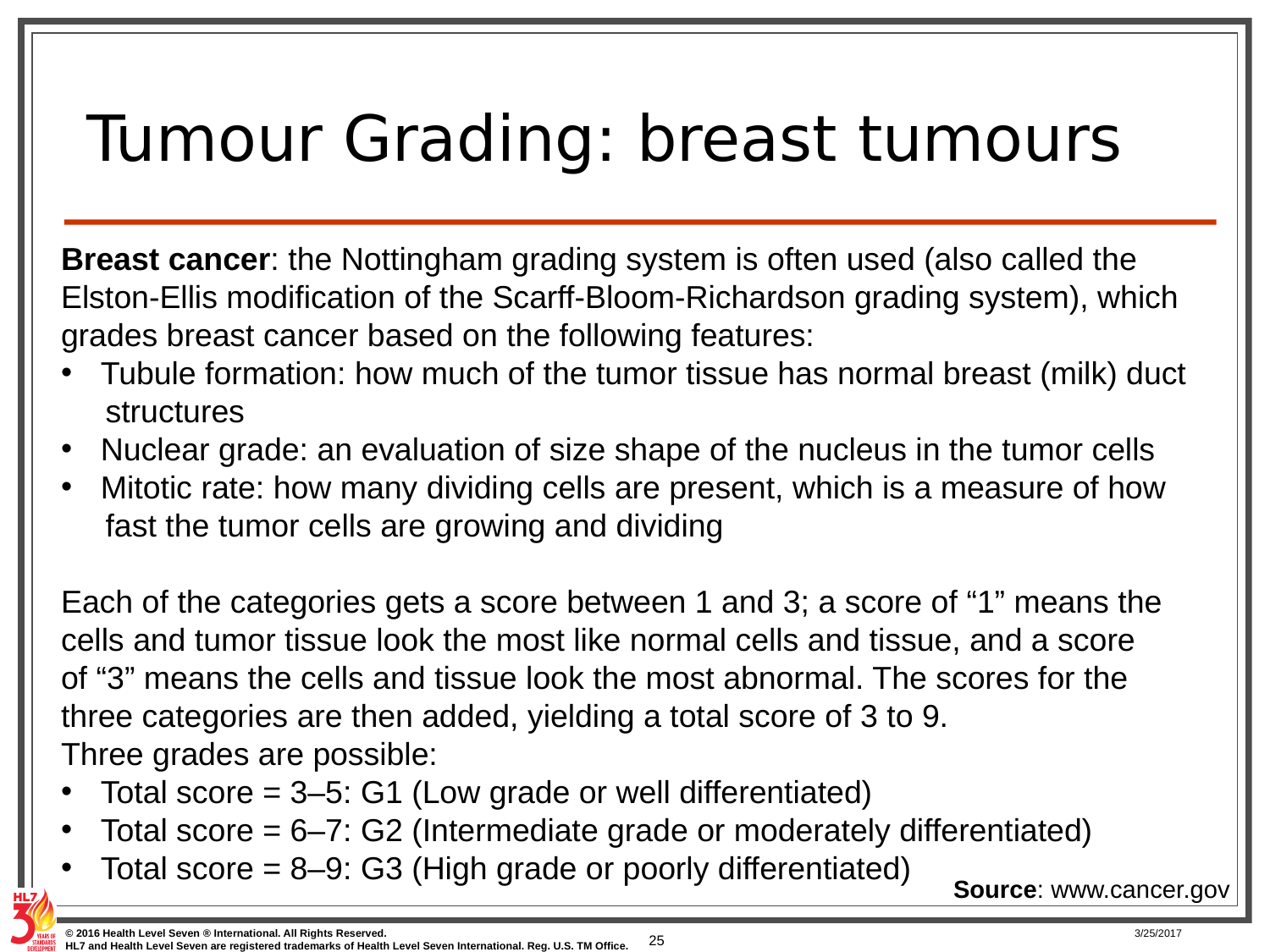

# Tumour Grading: breast tumours
Breast cancer: the Nottingham grading system is often used (also called the
Elston-Ellis modification of the Scarff-Bloom-Richardson grading system), which
grades breast cancer based on the following features:
Tubule formation: how much of the tumor tissue has normal breast (milk) duct
     structures
Nuclear grade: an evaluation of size shape of the nucleus in the tumor cells
Mitotic rate: how many dividing cells are present, which is a measure of how
     fast the tumor cells are growing and dividing

Each of the categories gets a score between 1 and 3; a score of “1” means the
cells and tumor tissue look the most like normal cells and tissue, and a score
of “3” means the cells and tissue look the most abnormal. The scores for the
three categories are then added, yielding a total score of 3 to 9.
Three grades are possible:
Total score = 3–5: G1 (Low grade or well differentiated)
Total score = 6–7: G2 (Intermediate grade or moderately differentiated)
Total score = 8–9: G3 (High grade or poorly differentiated)
Source: www.cancer.gov
25
3/25/2017